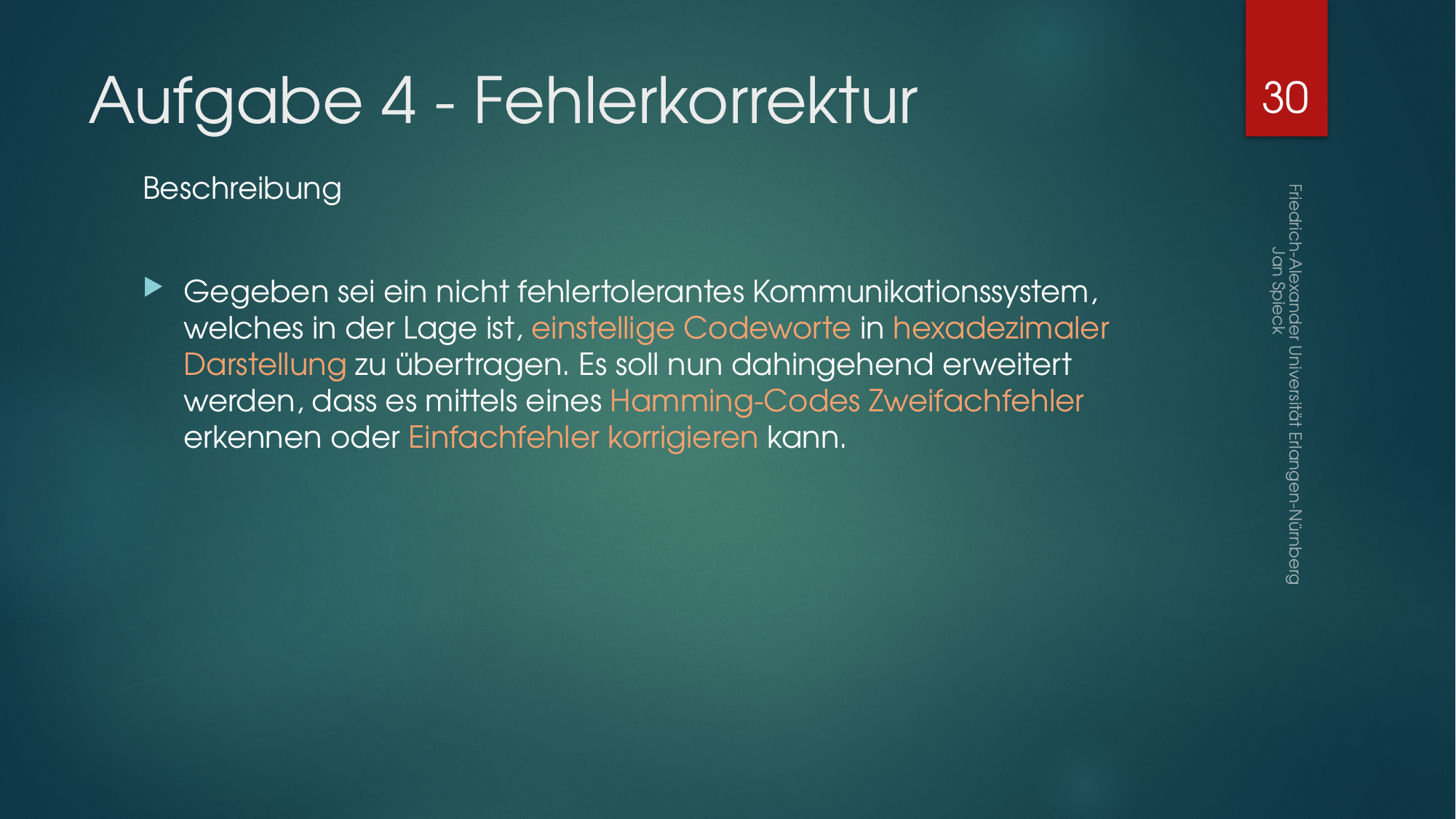

30
# Aufgabe 4 - Fehlerkorrektur
Beschreibung

Gegeben sei ein nicht fehlertolerantes Kommunikationssystem, welches in der Lage ist, einstellige Codeworte in hexadezimaler Darstellung zu übertragen. Es soll nun dahingehend erweitert werden, dass es mittels eines Hamming-Codes Zweifachfehler erkennen oder Einfachfehler korrigieren kann.
Friedrich-Alexander Universität Erlangen-Nürnberg                      Jan Spieck